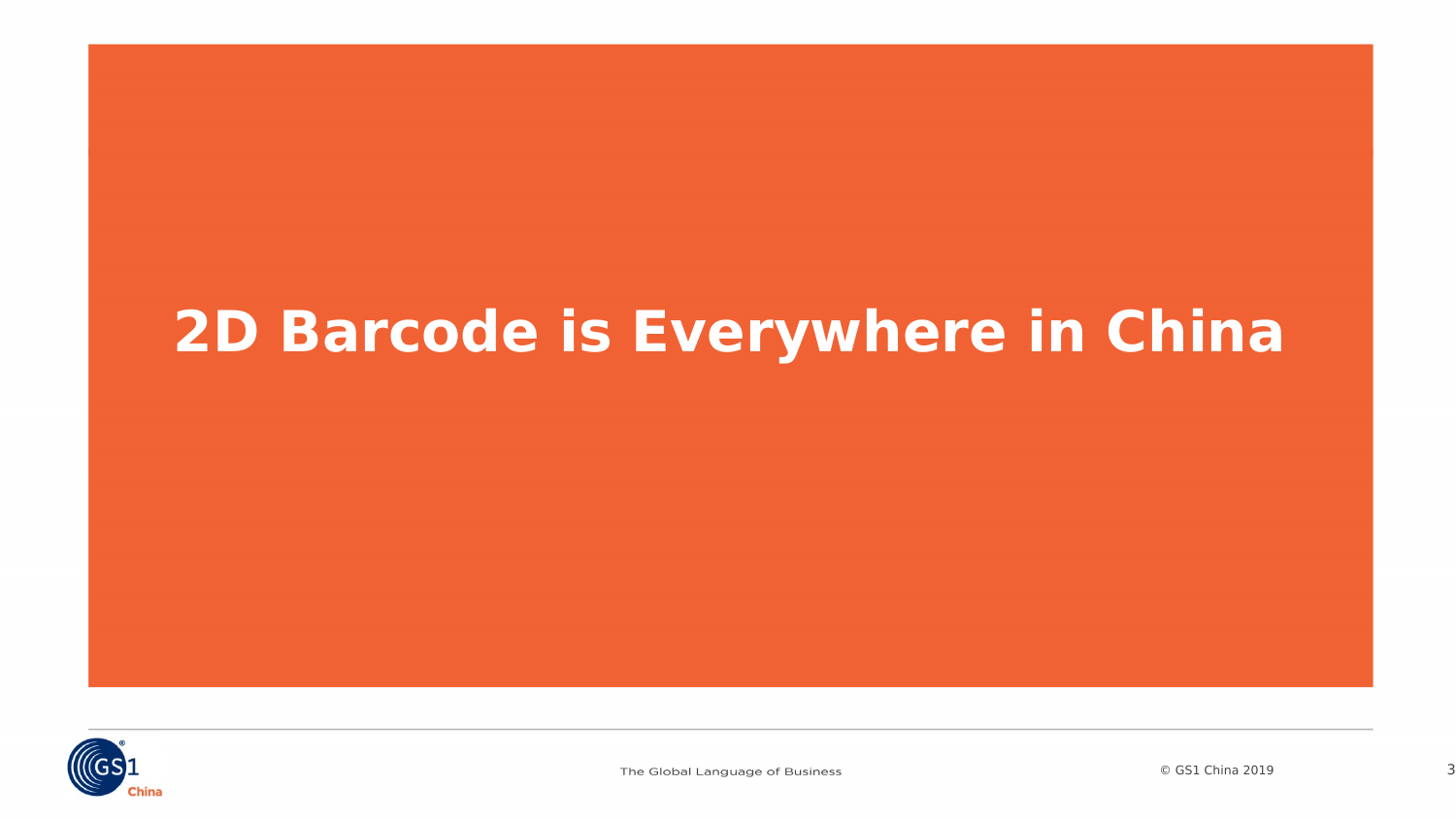

2D Barcode is Everywhere in China
3